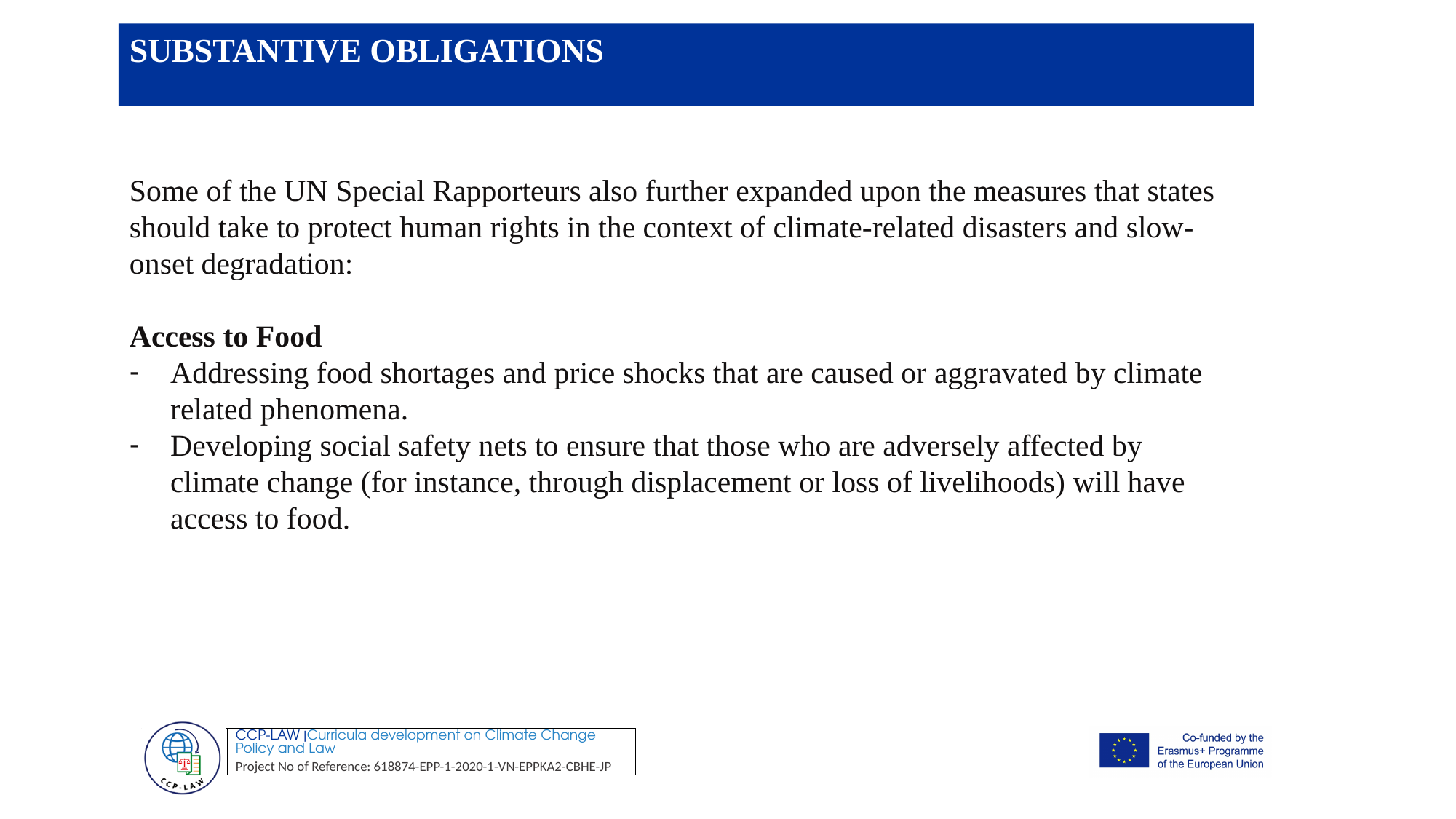

SUBSTANTIVE OBLIGATIONS

Some of the UN Special Rapporteurs also further expanded upon the measures that states should take to protect human rights in the context of climate-related disasters and slow-onset degradation:

Access to Food
Addressing food shortages and price shocks that are caused or aggravated by climate related phenomena.
Developing social safety nets to ensure that those who are adversely affected by climate change (for instance, through displacement or loss of livelihoods) will have access to food.